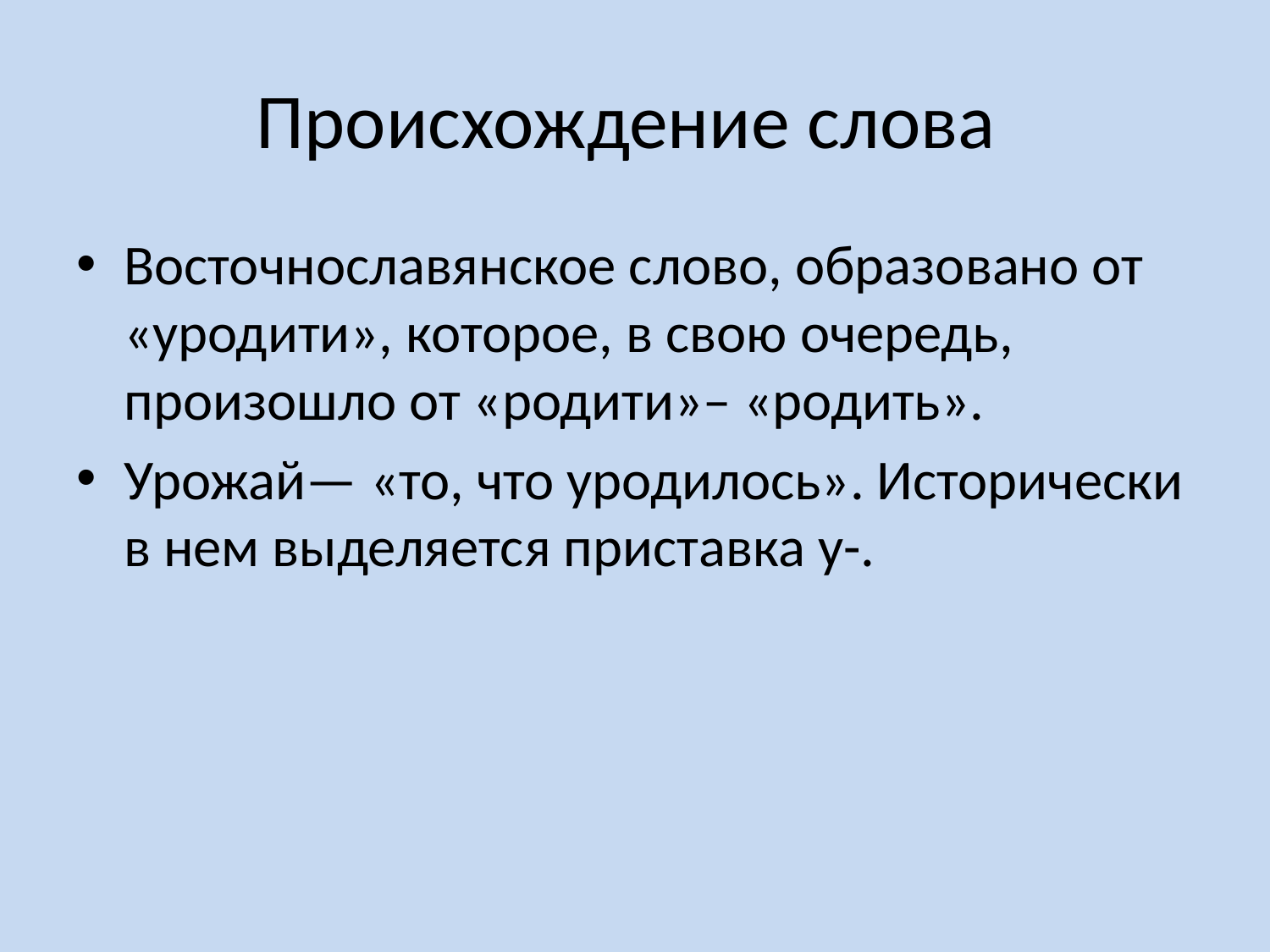

# Происхождение слова
Восточнославянское слово, образовано от  «уродити», которое, в свою очередь, произошло от «родити»– «родить».
Урожай— «то, что уродилось». Исторически в нем выделяется приставка у-.